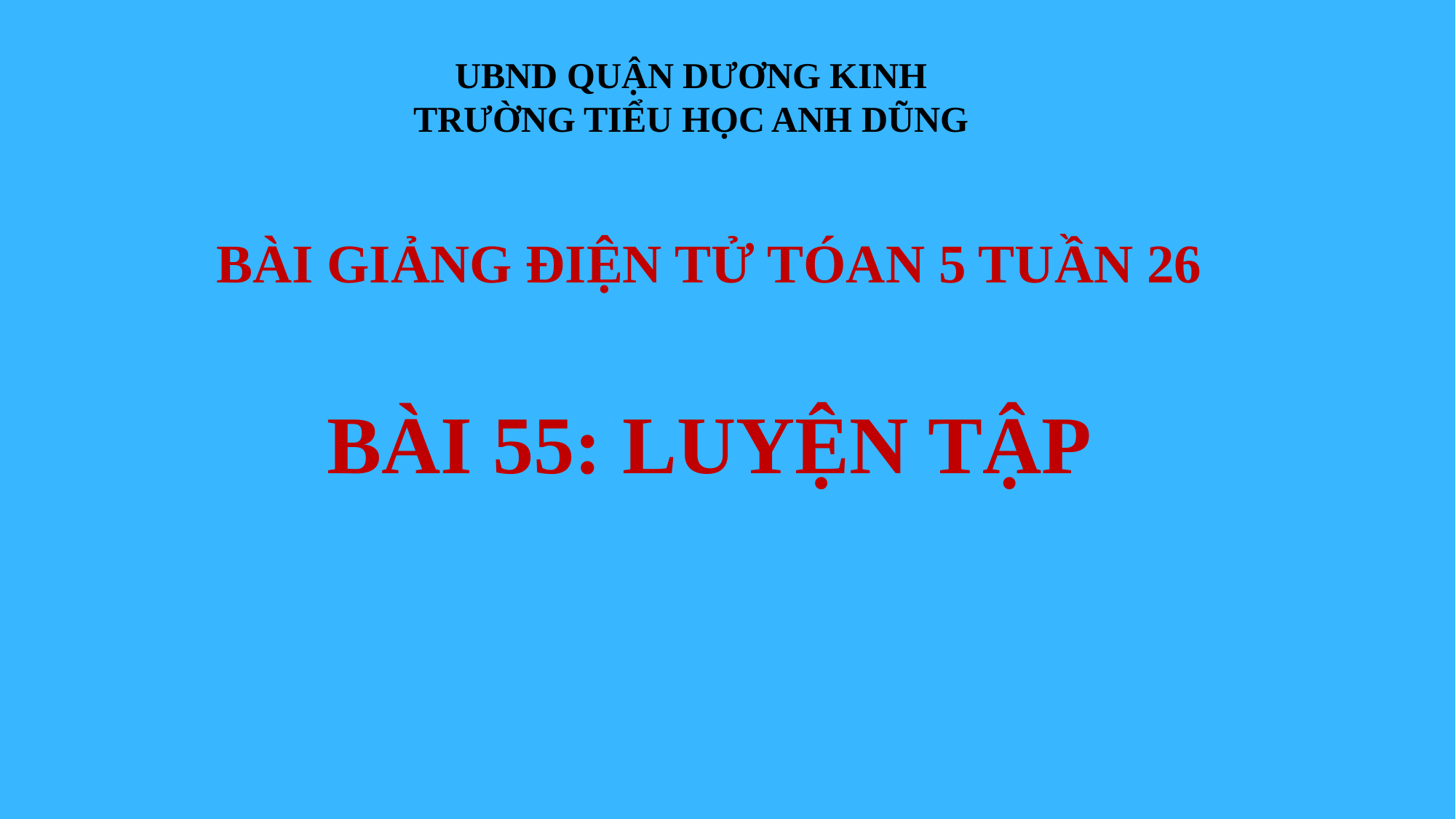

UBND QUẬN DƯƠNG KINH
TRƯỜNG TIỂU HỌC ANH DŨNG

BÀI GIẢNG ĐIỆN TỬ TÓAN 5 TUẦN 26
BÀI 55: LUYỆN TẬP